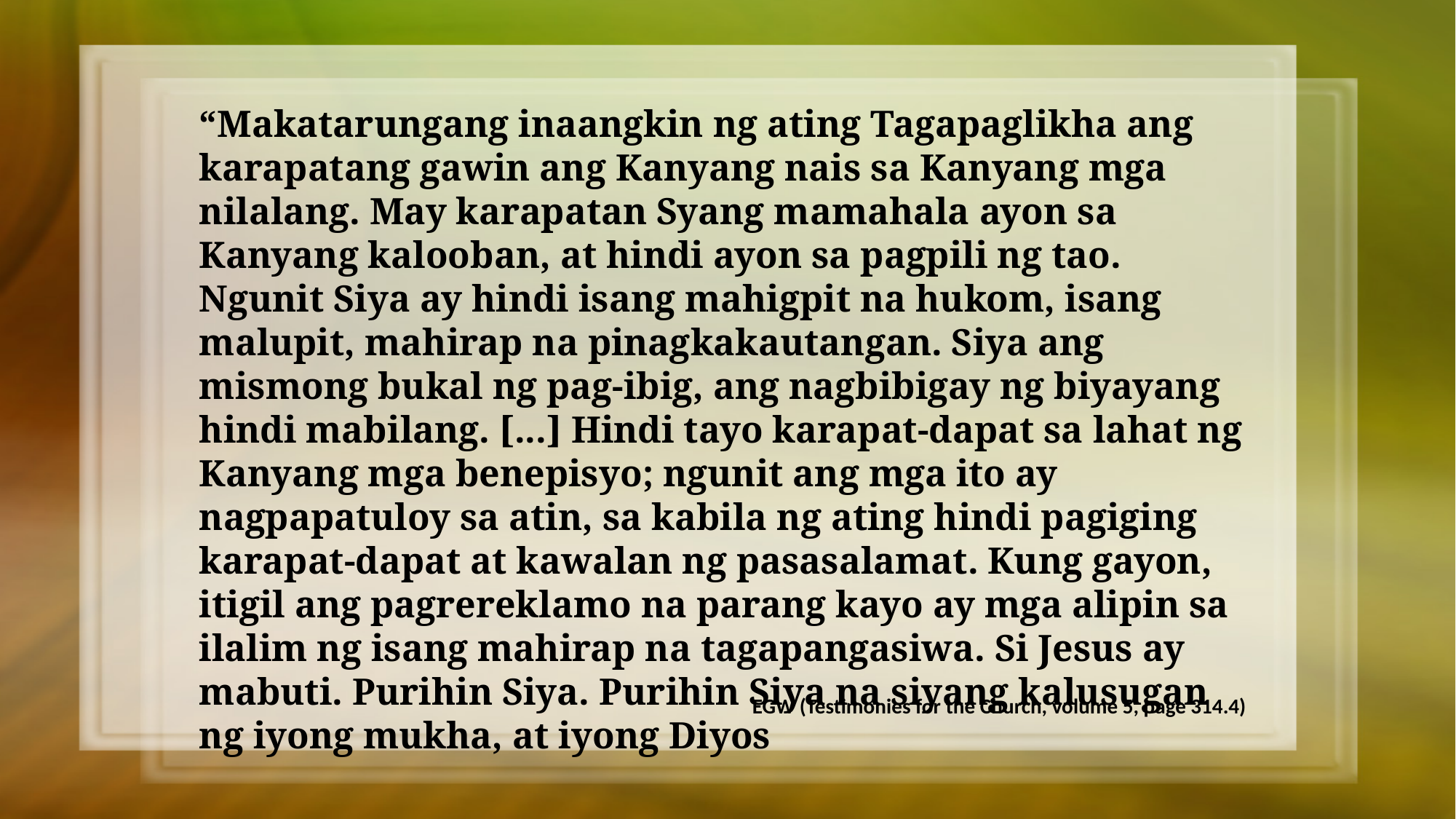

“Makatarungang inaangkin ng ating Tagapaglikha ang karapatang gawin ang Kanyang nais sa Kanyang mga nilalang. May karapatan Syang mamahala ayon sa Kanyang kalooban, at hindi ayon sa pagpili ng tao. Ngunit Siya ay hindi isang mahigpit na hukom, isang malupit, mahirap na pinagkakautangan. Siya ang mismong bukal ng pag-ibig, ang nagbibigay ng biyayang hindi mabilang. [...] Hindi tayo karapat-dapat sa lahat ng Kanyang mga benepisyo; ngunit ang mga ito ay nagpapatuloy sa atin, sa kabila ng ating hindi pagiging karapat-dapat at kawalan ng pasasalamat. Kung gayon, itigil ang pagrereklamo na parang kayo ay mga alipin sa ilalim ng isang mahirap na tagapangasiwa. Si Jesus ay mabuti. Purihin Siya. Purihin Siya na siyang kalusugan ng iyong mukha, at iyong Diyos
EGW (Testimonies for the Church, volume 5, page 314.4)